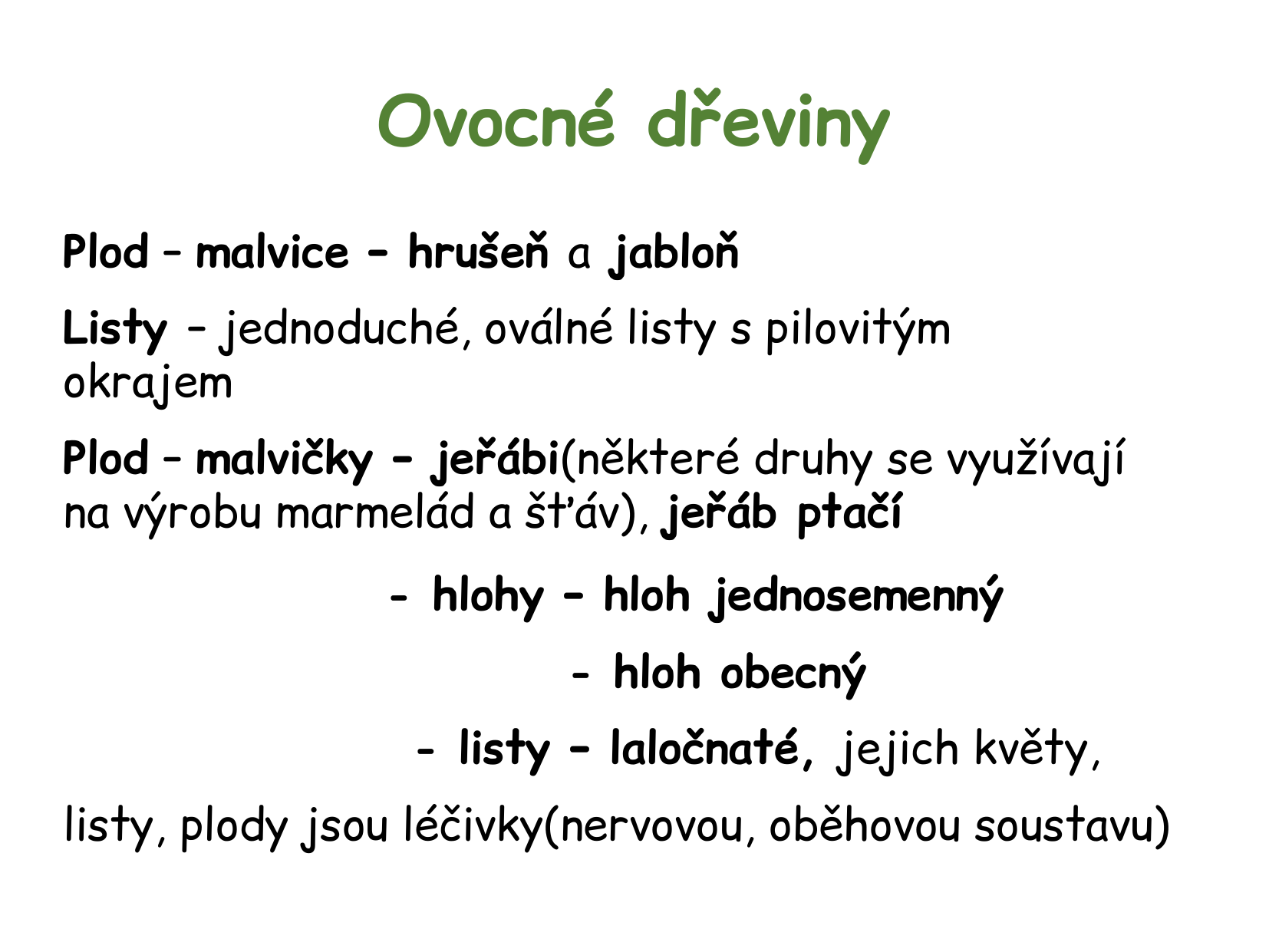

# Ovocné dřeviny
Plod – malvice – hrušeň a jabloň
Listy – jednoduché, oválné listy s pilovitým       okrajem
Plod – malvičky – jeřábi(některé druhy se využívají na výrobu marmelád a šťáv), jeřáb ptačí
                     - hlohy – hloh jednosemenný
                          - hloh obecný
                  - listy – laločnaté, jejich květy,
listy, plody jsou léčivky(nervovou, oběhovou soustavu)